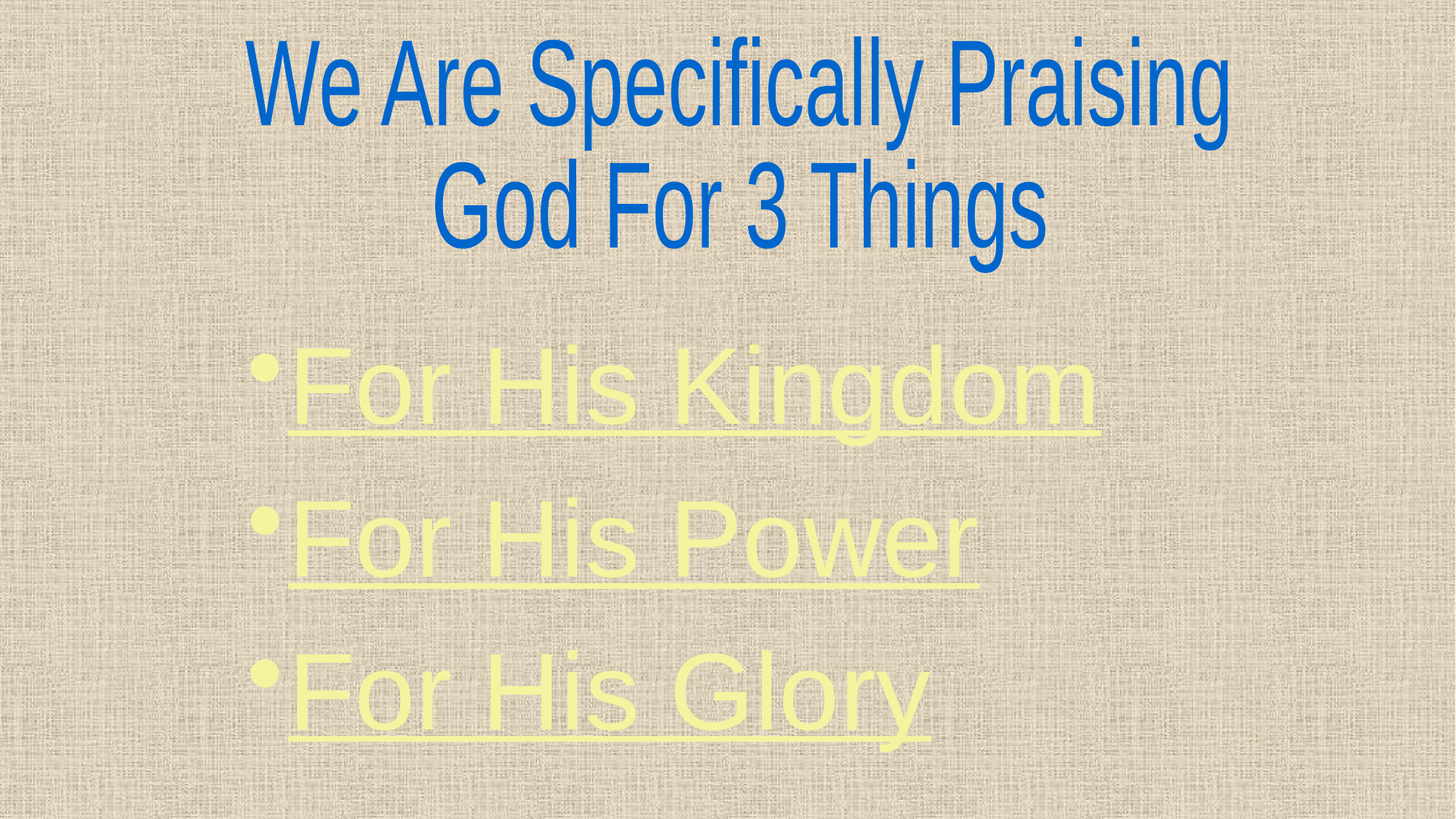

We Are Specifically Praising
God For 3 Things
For His Kingdom
For His Power
For His Glory